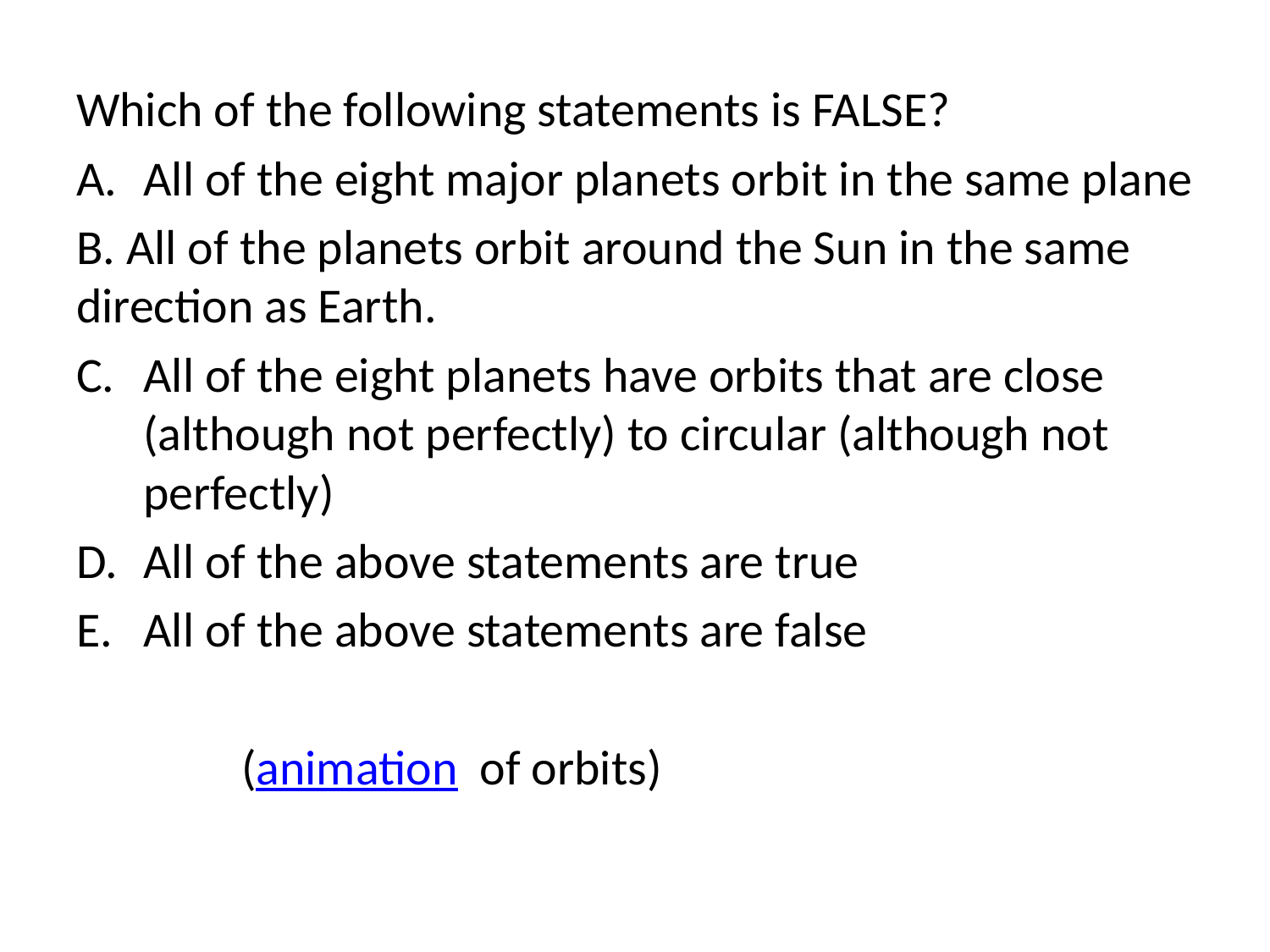

Which of the following statements is FALSE?
All of the eight major planets orbit in the same plane
B. All of the planets orbit around the Sun in the same direction as Earth.
All of the eight planets have orbits that are close (although not perfectly) to circular (although not perfectly)
All of the above statements are true
All of the above statements are false

               (animation  of orbits)